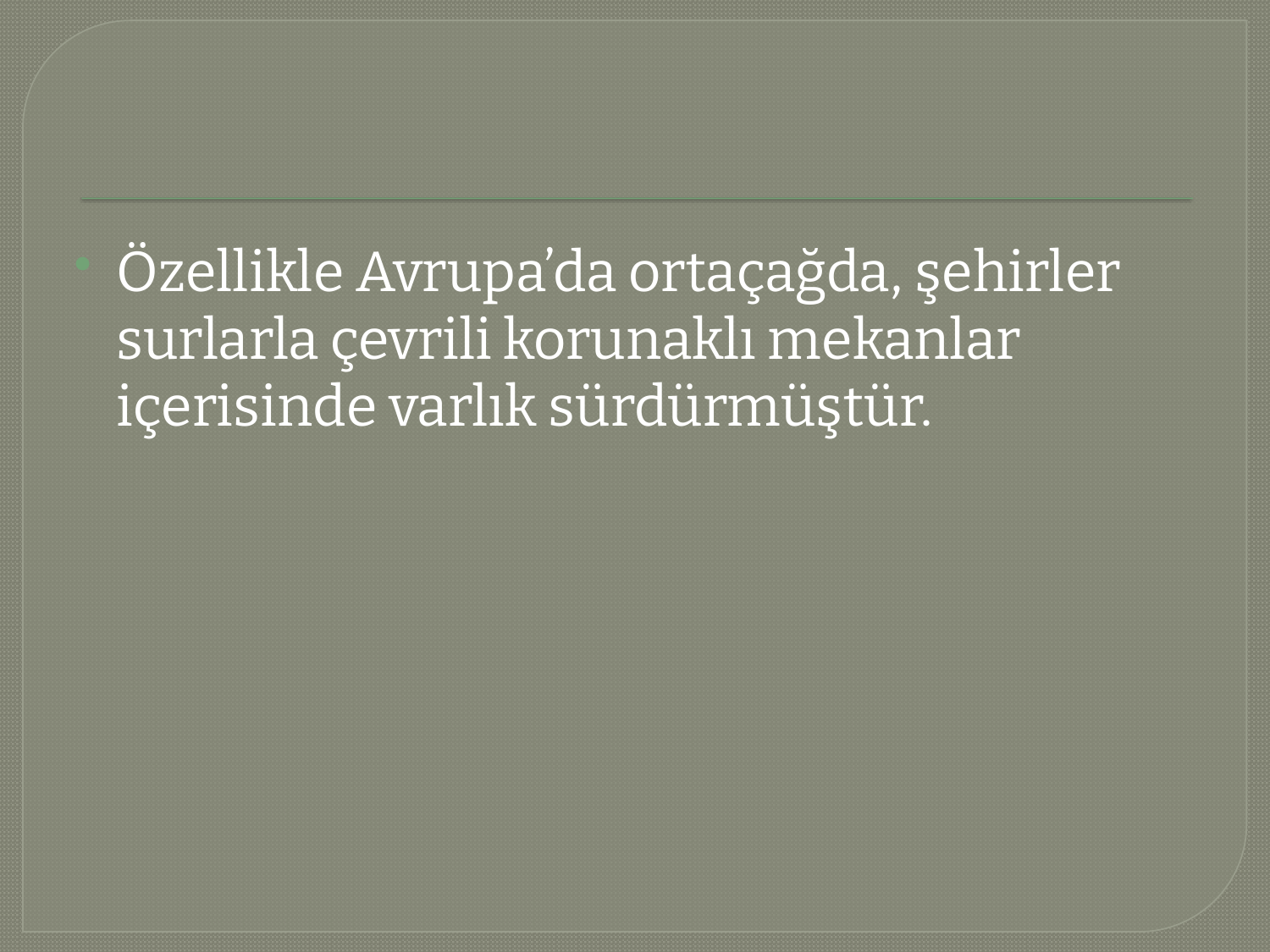

#
Özellikle Avrupa’da ortaçağda, şehirler surlarla çevrili korunaklı mekanlar içerisinde varlık sürdürmüştür.